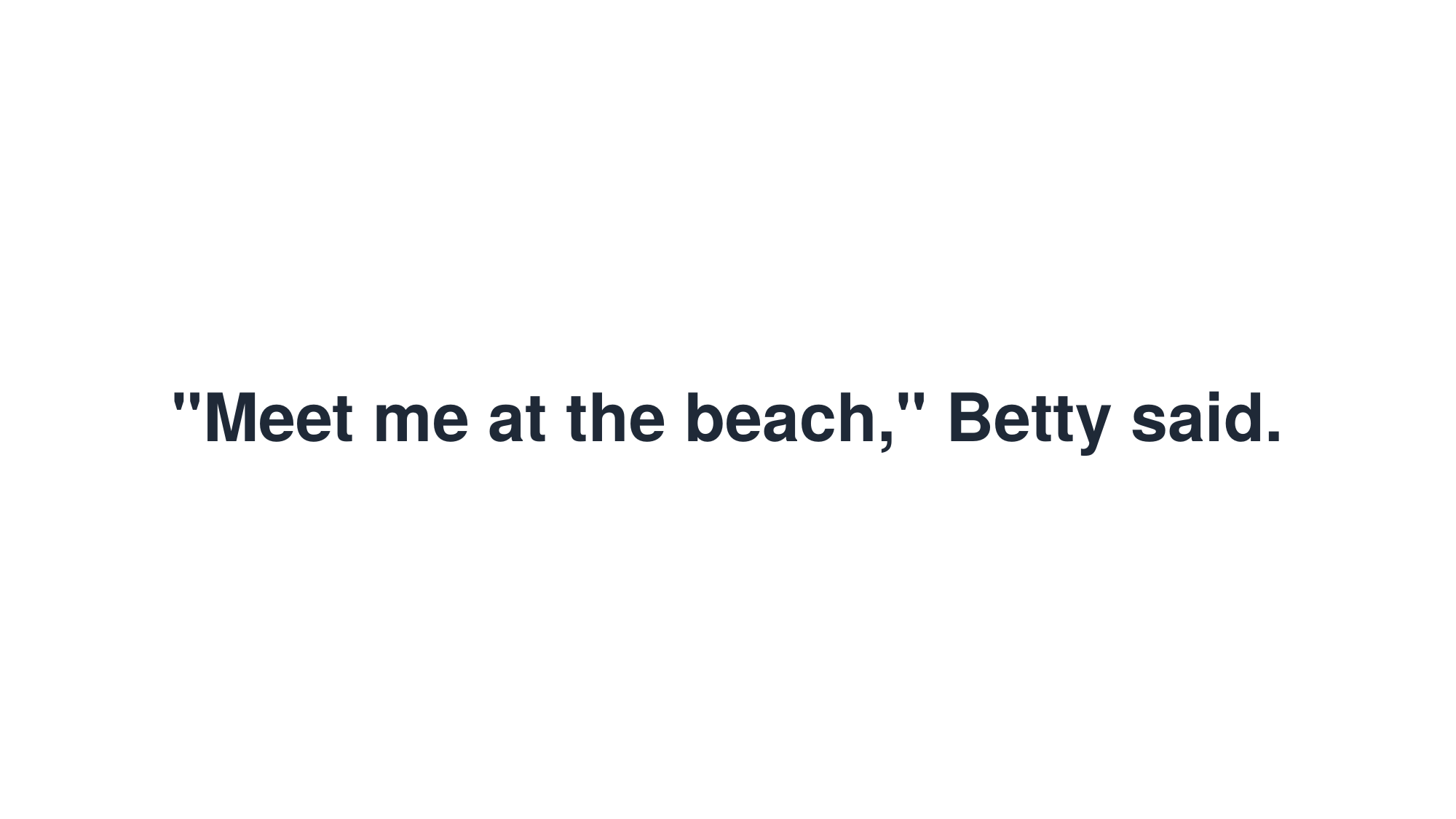

"Meet me at the beach," Betty said.